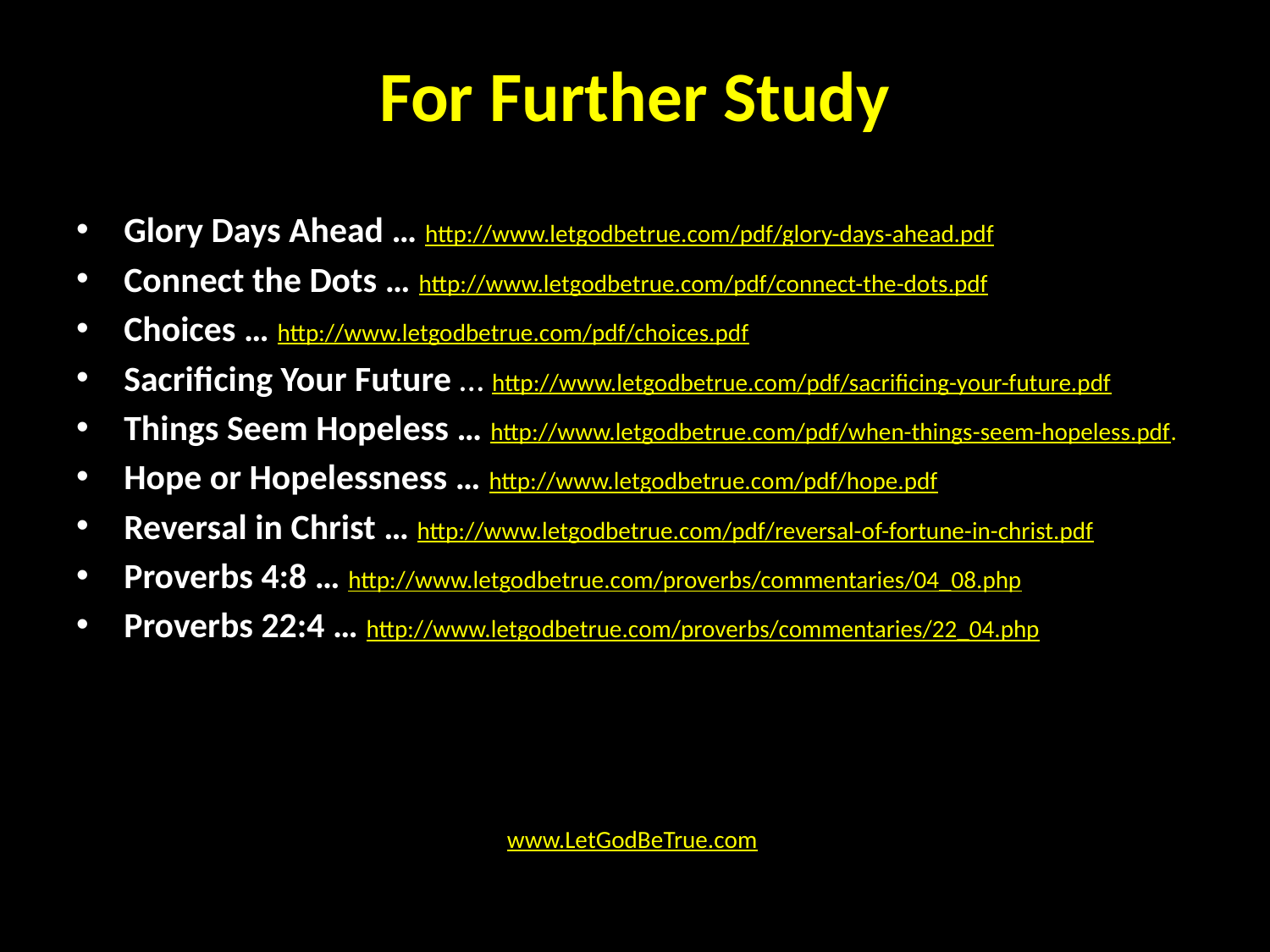

# For Further Study
Glory Days Ahead … http://www.letgodbetrue.com/pdf/glory-days-ahead.pdf
Connect the Dots … http://www.letgodbetrue.com/pdf/connect-the-dots.pdf
Choices … http://www.letgodbetrue.com/pdf/choices.pdf
Sacrificing Your Future … http://www.letgodbetrue.com/pdf/sacrificing-your-future.pdf
Things Seem Hopeless … http://www.letgodbetrue.com/pdf/when-things-seem-hopeless.pdf.
Hope or Hopelessness … http://www.letgodbetrue.com/pdf/hope.pdf
Reversal in Christ … http://www.letgodbetrue.com/pdf/reversal-of-fortune-in-christ.pdf
Proverbs 4:8 … http://www.letgodbetrue.com/proverbs/commentaries/04_08.php
Proverbs 22:4 … http://www.letgodbetrue.com/proverbs/commentaries/22_04.php

www.LetGodBeTrue.com